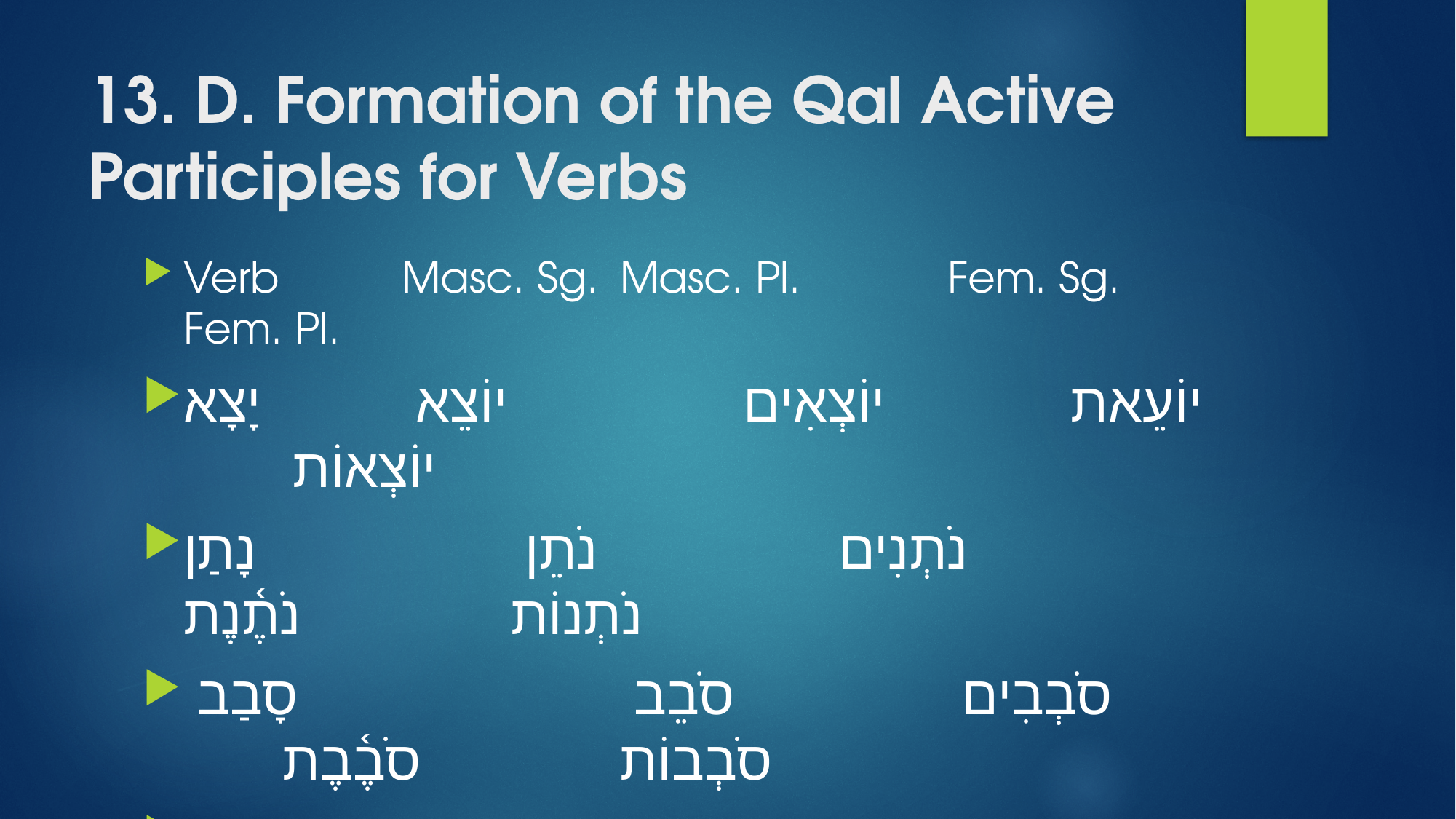

# 13. D. Formation of the Qal Active Participles for Verbs
Verb 		Masc. Sg. 	Masc. Pl. 		Fem. Sg. 		Fem. Pl.
יָצָא		       יוֹצֵא 		יוֹצְאִים 		    יוֹעֵאת 		    יוֹצְאוֹת
נָתַן			    נֹתֵן 		  נֹתְנִים		      נֹתֶ֫נֶת		     נֹתְנוֹת
סָבַב 			סֹבֵב 		סֹבְבִים 	     	סֹבֶ֫בֶת       		 סֹבְבוֹת
קוּם			קָם 		קָמִים 	            	קָמָה     		  קָמוֹת